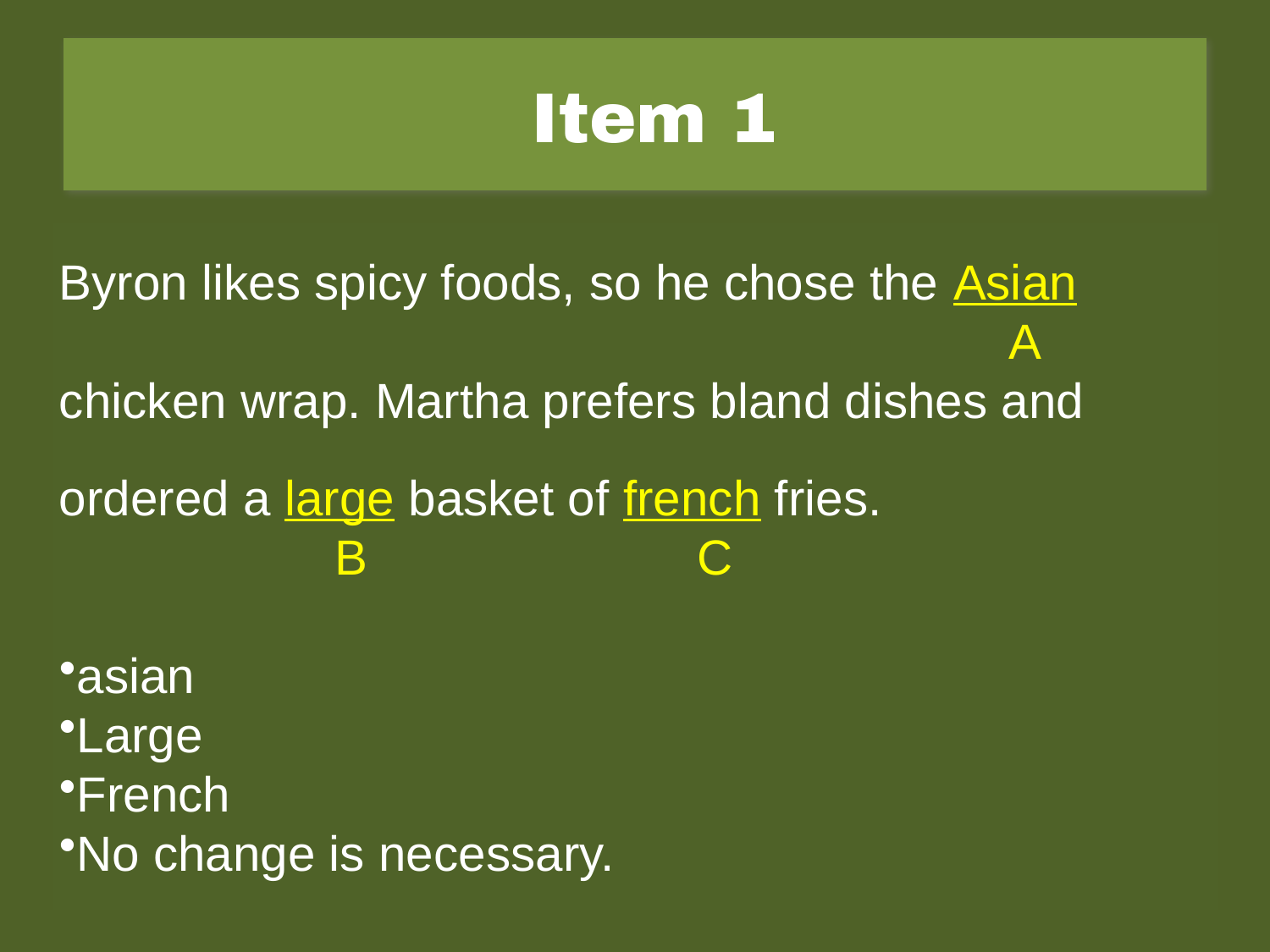

# Item 1

Byron likes spicy foods, so he chose the Asian
                                                                     A
chicken wrap. Martha prefers bland dishes and

ordered a large basket of french fries.
                    B                        C

asian
Large
French
No change is necessary.

Byron likes spicy foods, so he chose the Asian
                                                                     A
chicken wrap. Martha prefers bland dishes and

ordered a large basket of french fries.
                    B                        C

asian
Large
French
No change is necessary.
Byron likes spicy foods, so he chose the Asian

chicken wrap. Martha prefers bland dishes and

ordered a large basket of french fries.

asian
Large
French
No change is necessary.